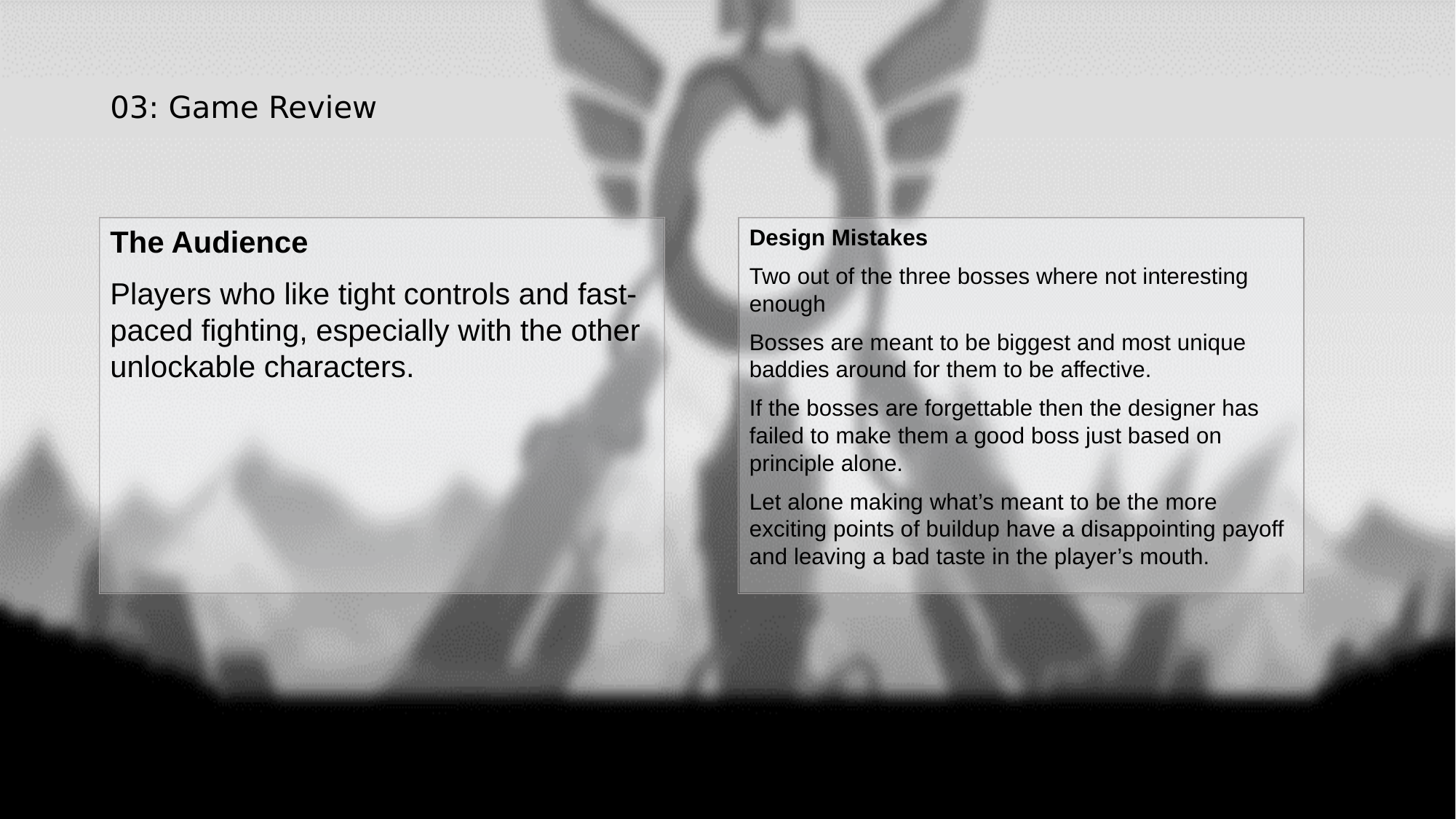

# 03: Game Review
The Audience
Players who like tight controls and fast-paced fighting, especially with the other unlockable characters.
Design Mistakes
Two out of the three bosses where not interesting enough
Bosses are meant to be biggest and most unique baddies around for them to be affective.
If the bosses are forgettable then the designer has failed to make them a good boss just based on principle alone.
Let alone making what’s meant to be the more exciting points of buildup have a disappointing payoff and leaving a bad taste in the player’s mouth.